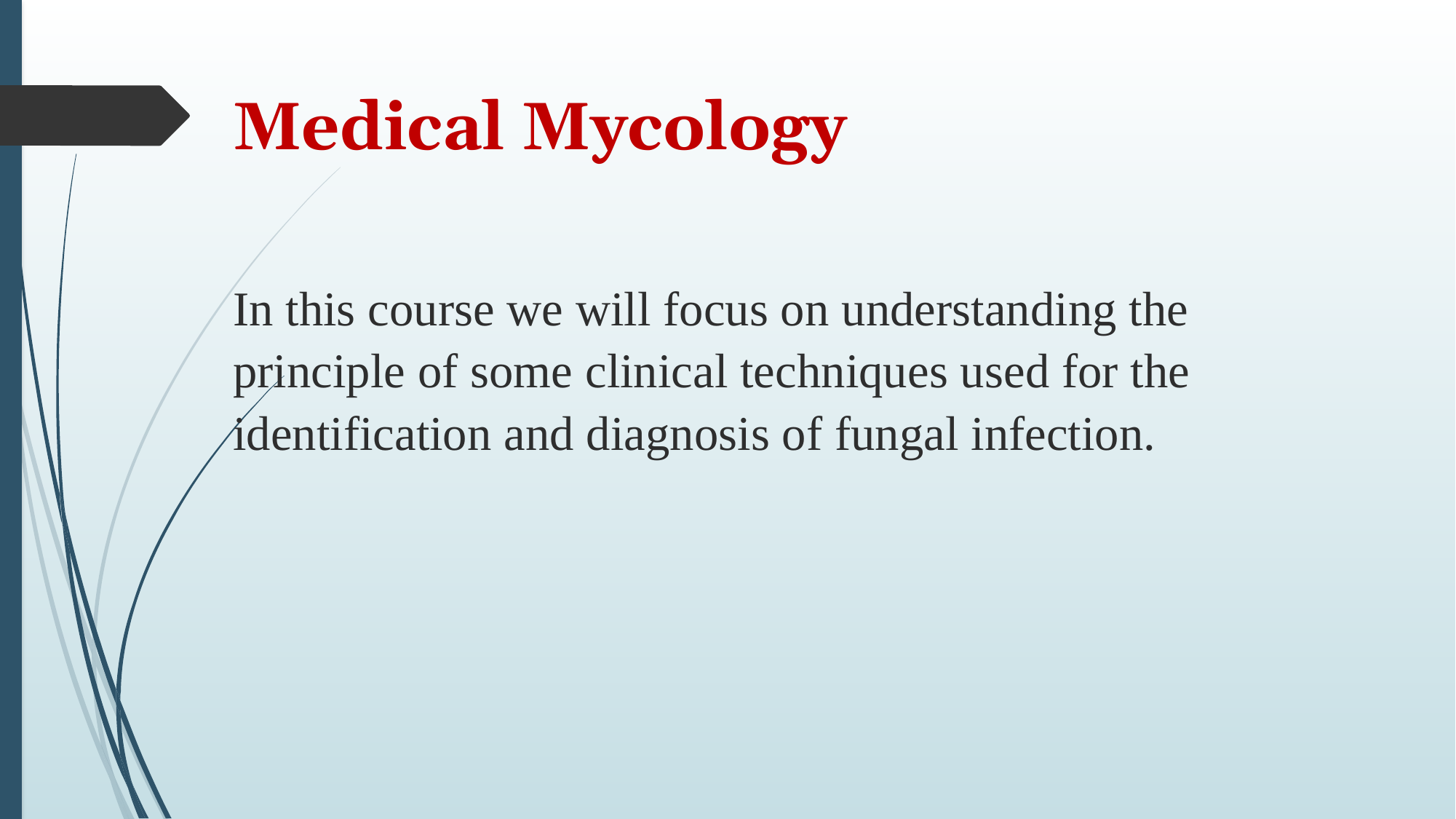

Medical Mycology

In this course we will focus on understanding the principle of some clinical techniques used for the identification and diagnosis of fungal infection.